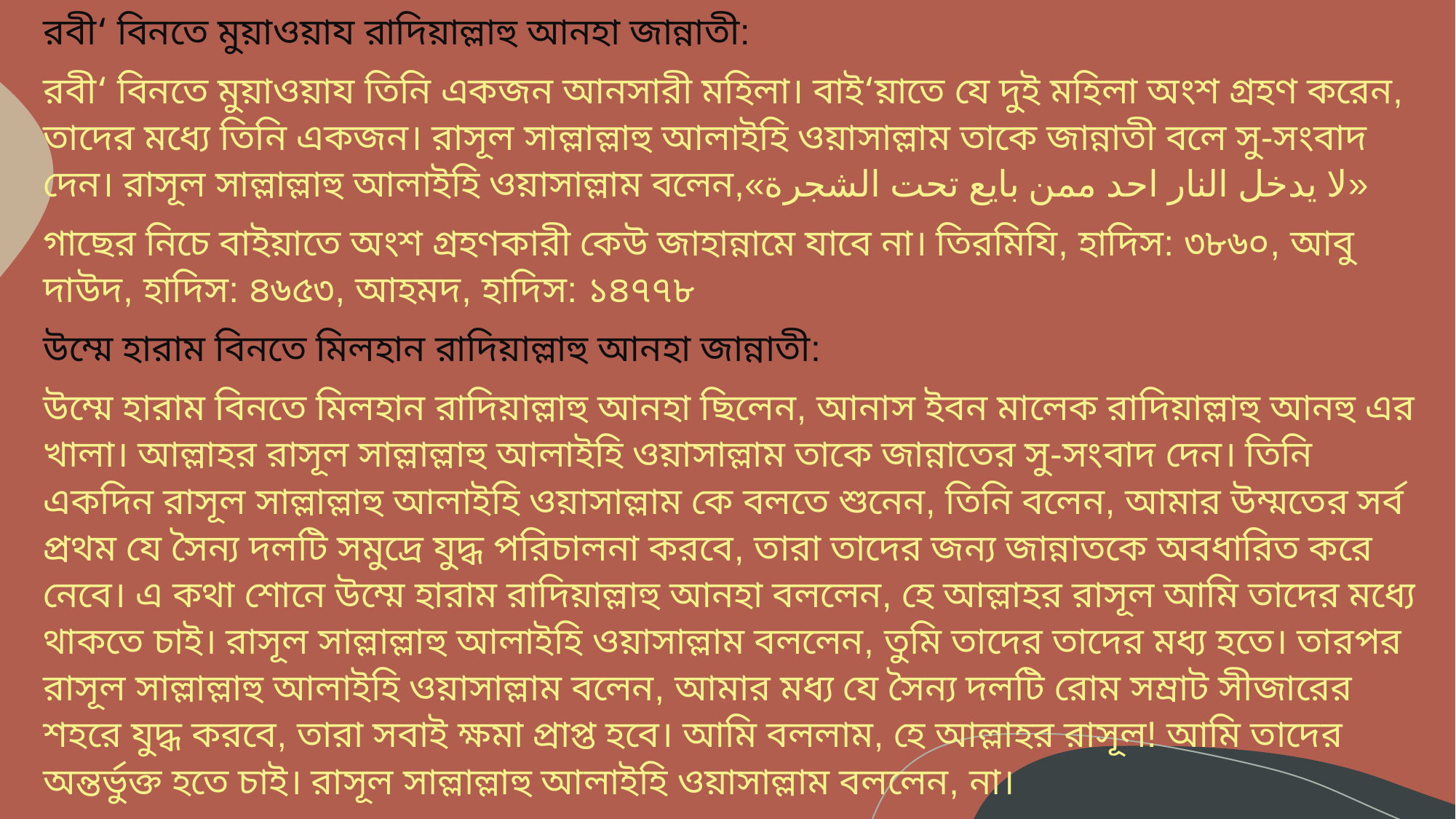

রবী‘ বিনতে মুয়াওয়ায রাদিয়াল্লাহু আনহা জান্নাতী:
রবী‘ বিনতে মুয়াওয়ায তিনি একজন আনসারী মহিলা। বাই‘য়াতে যে দুই মহিলা অংশ গ্রহণ করেন, তাদের মধ্যে তিনি একজন। রাসূল সাল্লাল্লাহু আলাইহি ওয়াসাল্লাম তাকে জান্নাতী বলে সু-সংবাদ দেন। রাসূল সাল্লাল্লাহু আলাইহি ওয়াসাল্লাম বলেন,«لا يدخل النار احد ممن بايع تحت الشجرة»
গাছের নিচে বাইয়াতে অংশ গ্রহণকারী কেউ জাহান্নামে যাবে না। তিরমিযি, হাদিস: ৩৮৬০, আবু দাউদ, হাদিস: ৪৬৫৩, আহমদ, হাদিস: ১৪৭৭৮
উম্মে হারাম বিনতে মিলহান রাদিয়াল্লাহু আনহা জান্নাতী:
উম্মে হারাম বিনতে মিলহান রাদিয়াল্লাহু আনহা ছিলেন, আনাস ইবন মালেক রাদিয়াল্লাহু আনহু এর খালা। আল্লাহর রাসূল সাল্লাল্লাহু আলাইহি ওয়াসাল্লাম তাকে জান্নাতের সু-সংবাদ দেন। তিনি একদিন রাসূল সাল্লাল্লাহু আলাইহি ওয়াসাল্লাম কে বলতে শুনেন, তিনি বলেন, আমার উম্মতের সর্ব প্রথম যে সৈন্য দলটি সমুদ্রে যুদ্ধ পরিচালনা করবে, তারা তাদের জন্য জান্নাতকে অবধারিত করে নেবে। এ কথা শোনে উম্মে হারাম রাদিয়াল্লাহু আনহা বললেন, হে আল্লাহর রাসূল আমি তাদের মধ্যে থাকতে চাই। রাসূল সাল্লাল্লাহু আলাইহি ওয়াসাল্লাম বললেন, তুমি তাদের তাদের মধ্য হতে। তারপর রাসূল সাল্লাল্লাহু আলাইহি ওয়াসাল্লাম বলেন, আমার মধ্য যে সৈন্য দলটি রোম সম্রাট সীজারের শহরে যুদ্ধ করবে, তারা সবাই ক্ষমা প্রাপ্ত হবে। আমি বললাম, হে আল্লাহর রাসূল! আমি তাদের অন্তর্ভুক্ত হতে চাই। রাসূল সাল্লাল্লাহু আলাইহি ওয়াসাল্লাম বললেন, না।
বুখারি, হাদিস: ২৯২৪